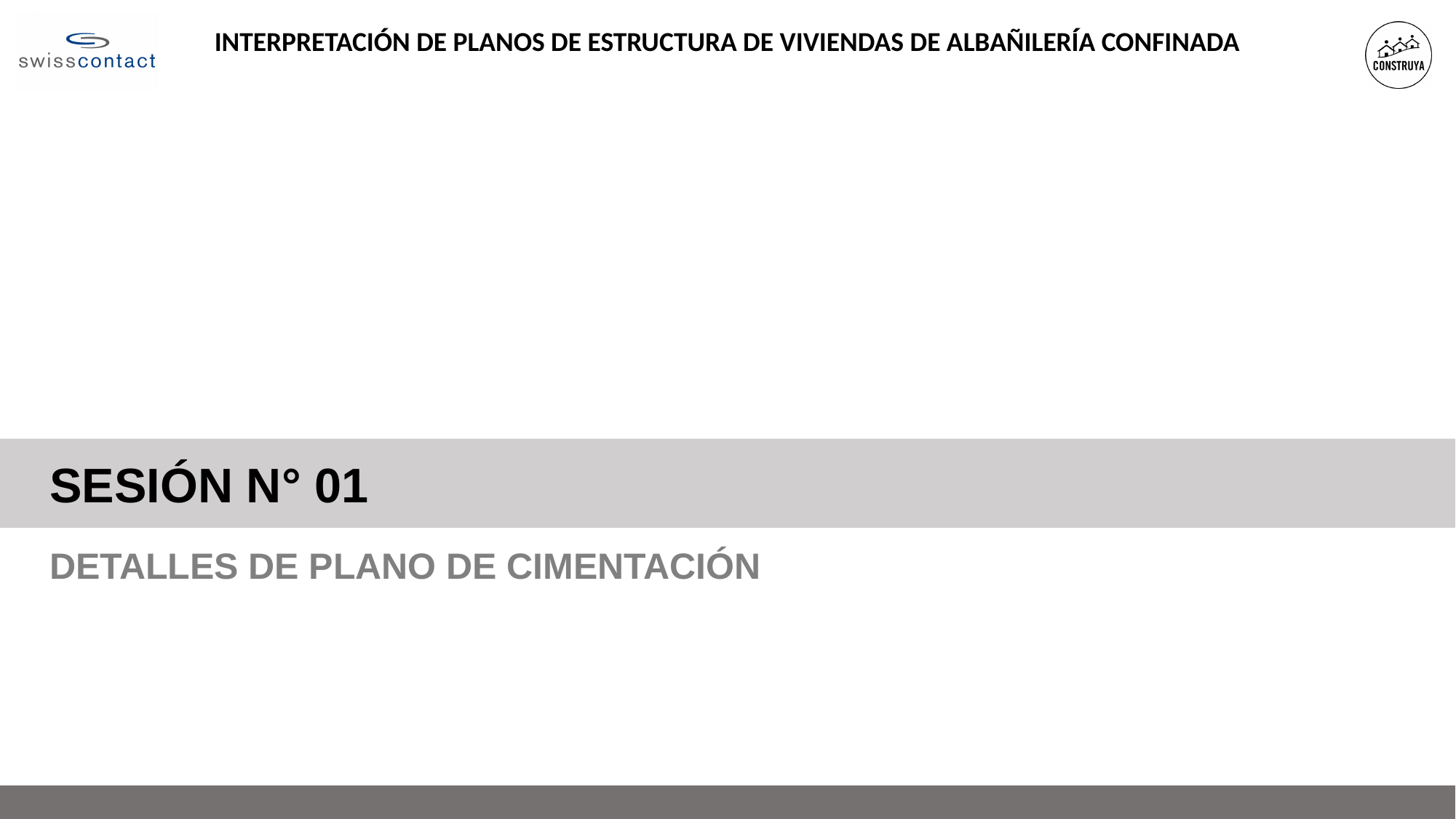

INTERPRETACIÓN DE PLANOS DE ESTRUCTURA DE VIVIENDAS DE ALBAÑILERÍA CONFINADA

SESIÓN N° 01
DETALLES DE PLANO DE CIMENTACIÓN